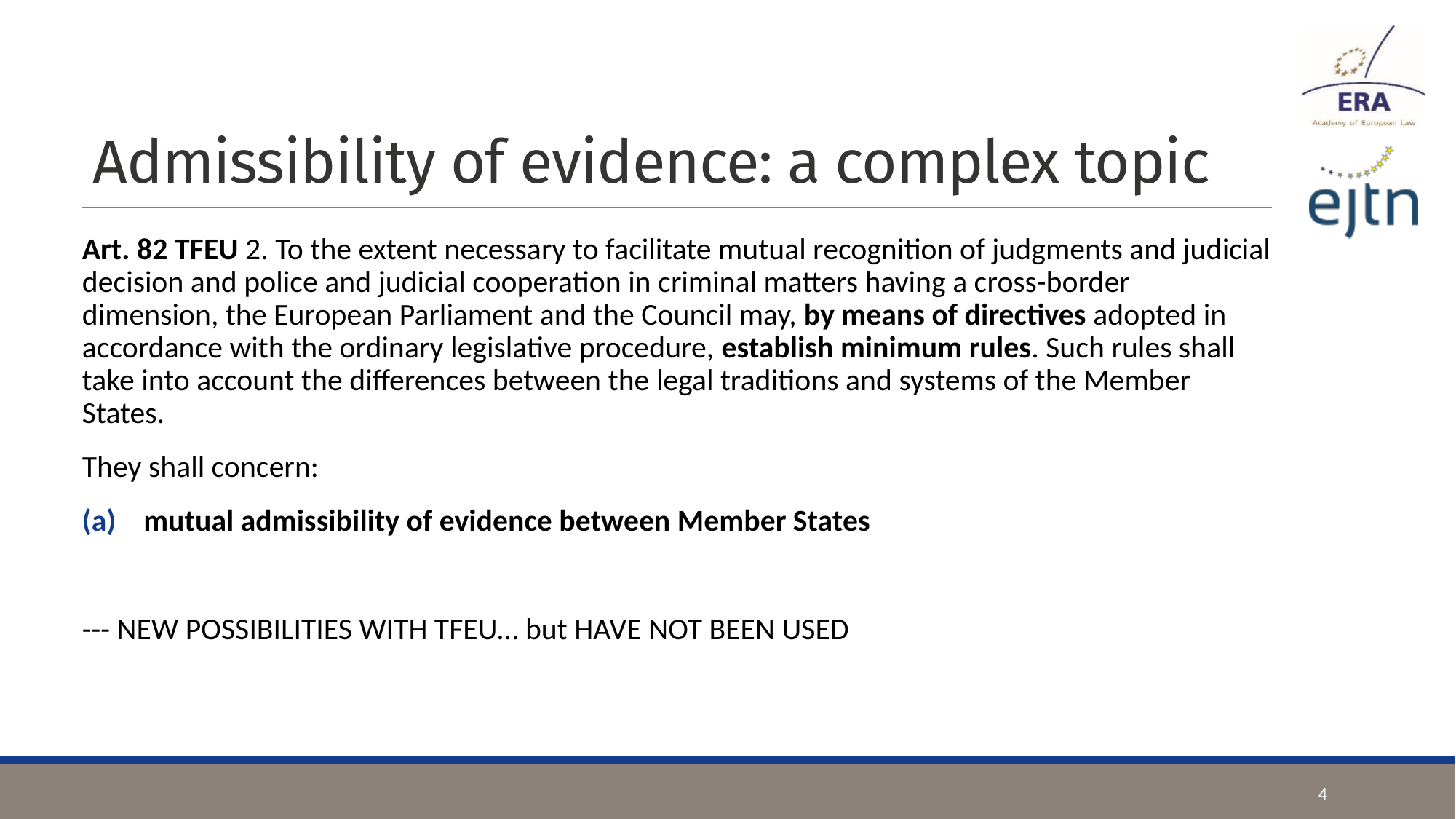

# Admissibility of evidence: a complex topic
Art. 82 TFEU 2. To the extent necessary to facilitate mutual recognition of judgments and judicial decision and police and judicial cooperation in criminal matters having a cross-border dimension, the European Parliament and the Council may, by means of directives adopted in accordance with the ordinary legislative procedure, establish minimum rules. Such rules shall take into account the differences between the legal traditions and systems of the Member States.
They shall concern:
mutual admissibility of evidence between Member States

--- NEW POSSIBILITIES WITH TFEU… but HAVE NOT BEEN USED

4